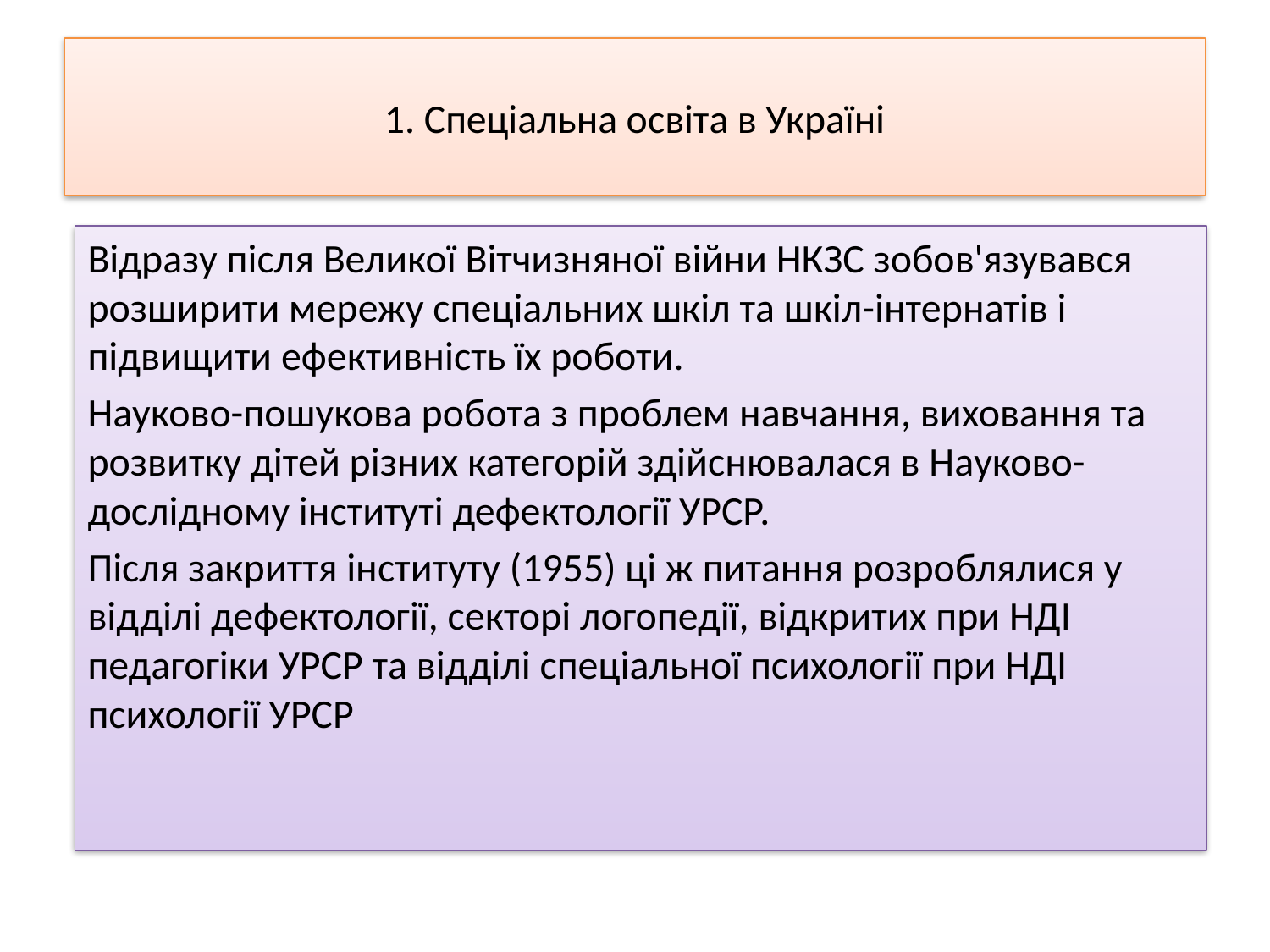

# 1. Спеціальна освіта в Україні
Відразу після Великої Вітчизняної війни НКЗС зобов'язувався розширити мережу спеціальних шкіл та шкіл-інтернатів і підвищити ефективність їх роботи.
Науково-пошукова робота з проблем навчання, виховання та розвитку дітей різних категорій здійснювалася в Науково-дослідному інституті дефектології УРСР.
Після закриття інституту (1955) ці ж питання розроблялися у відділі дефектології, секторі логопедії, відкритих при НДІ педагогіки УРСР та відділі спеціальної психології при НДІ психології УРСР